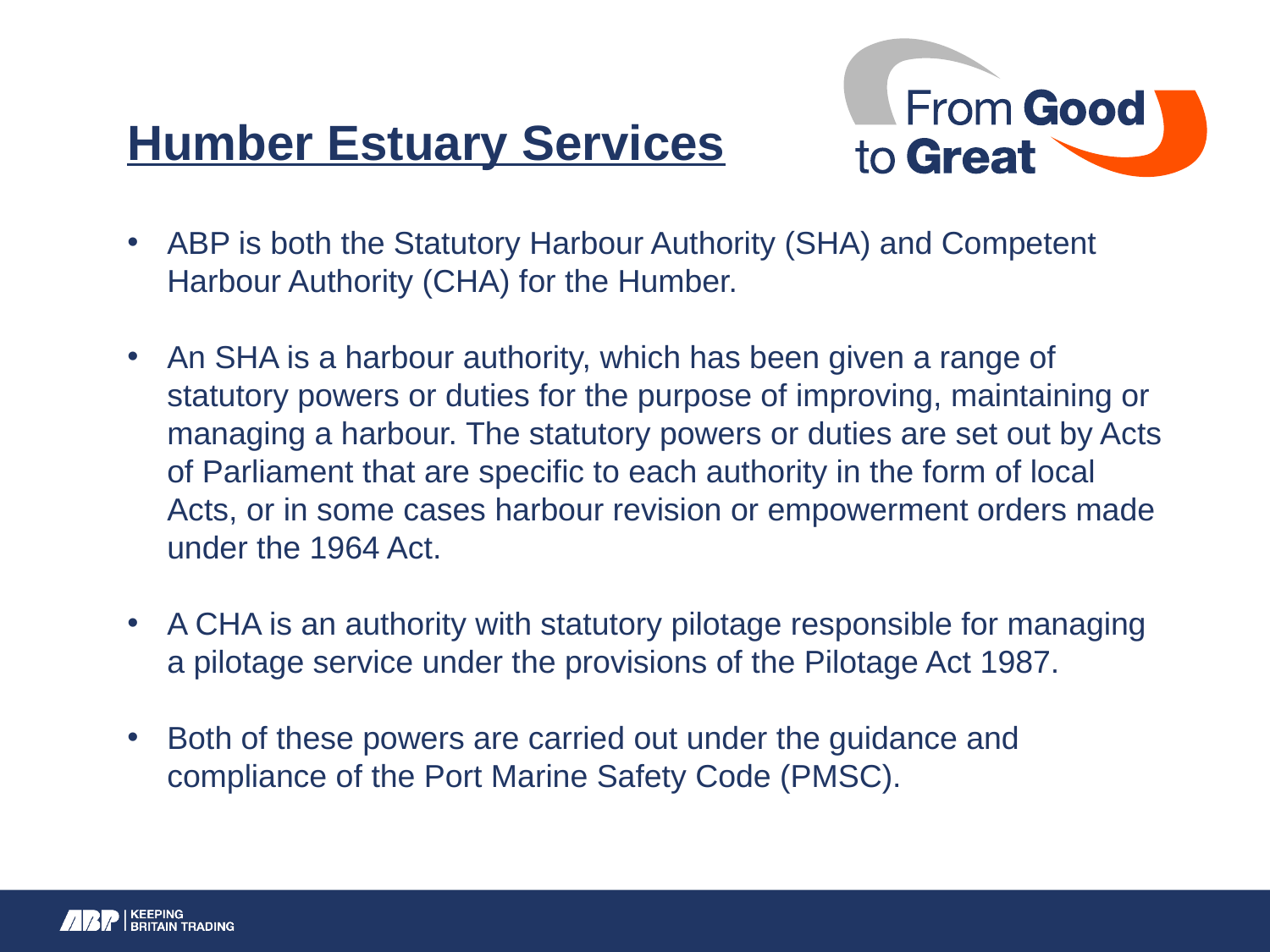

Humber Estuary Services
ABP is both the Statutory Harbour Authority (SHA) and Competent Harbour Authority (CHA) for the Humber.

An SHA is a harbour authority, which has been given a range of statutory powers or duties for the purpose of improving, maintaining or managing a harbour. The statutory powers or duties are set out by Acts of Parliament that are specific to each authority in the form of local Acts, or in some cases harbour revision or empowerment orders made under the 1964 Act.

A CHA is an authority with statutory pilotage responsible for managing a pilotage service under the provisions of the Pilotage Act 1987.

Both of these powers are carried out under the guidance and compliance of the Port Marine Safety Code (PMSC).